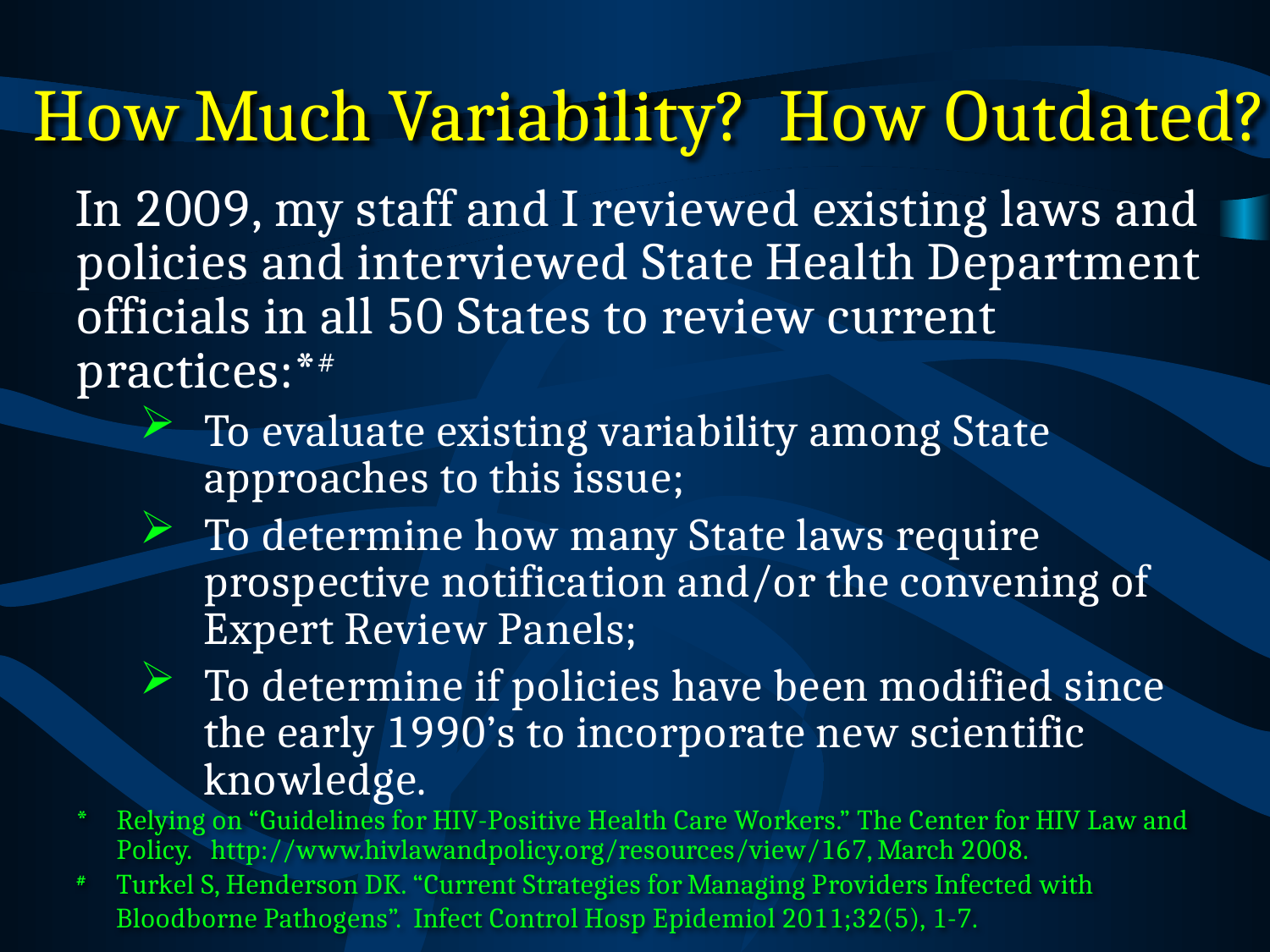

# How Much Variability?  How Outdated?
In 2009, my staff and I reviewed existing laws and policies and interviewed State Health Department officials in all 50 States to review current practices:*#
To evaluate existing variability among State approaches to this issue;
To determine how many State laws require prospective notification and/or the convening of Expert Review Panels;
To determine if policies have been modified since the early 1990’s to incorporate new scientific knowledge.
*	Relying on “Guidelines for HIV-Positive Health Care Workers.” The Center for HIV Law and Policy.   http://www.hivlawandpolicy.org/resources/view/167, March 2008.
#	Turkel S, Henderson DK. “Current Strategies for Managing Providers Infected with Bloodborne Pathogens”.  Infect Control Hosp Epidemiol 2011;32(5), 1-7.